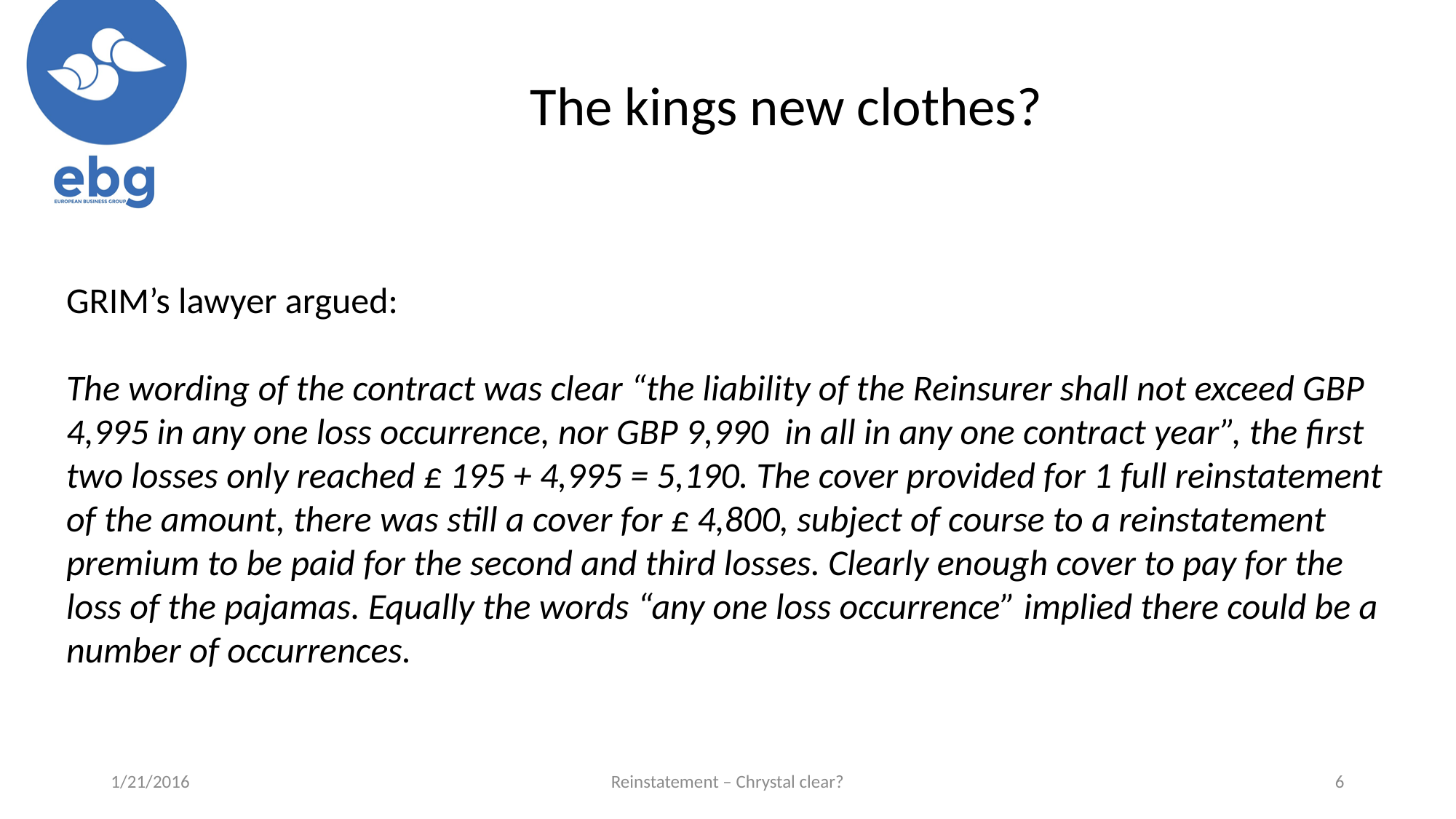

The kings new clothes?

GRIM’s lawyer argued:

The wording of the contract was clear “the liability of the Reinsurer shall not exceed GBP 4,995 in any one loss occurrence, nor GBP 9,990  in all in any one contract year”, the first two losses only reached £ 195 + 4,995 = 5,190. The cover provided for 1 full reinstatement of the amount, there was still a cover for £ 4,800, subject of course to a reinstatement premium to be paid for the second and third losses. Clearly enough cover to pay for the loss of the pajamas. Equally the words “any one loss occurrence” implied there could be a number of occurrences.
1/21/2016

Reinstatement – Chrystal clear?

6